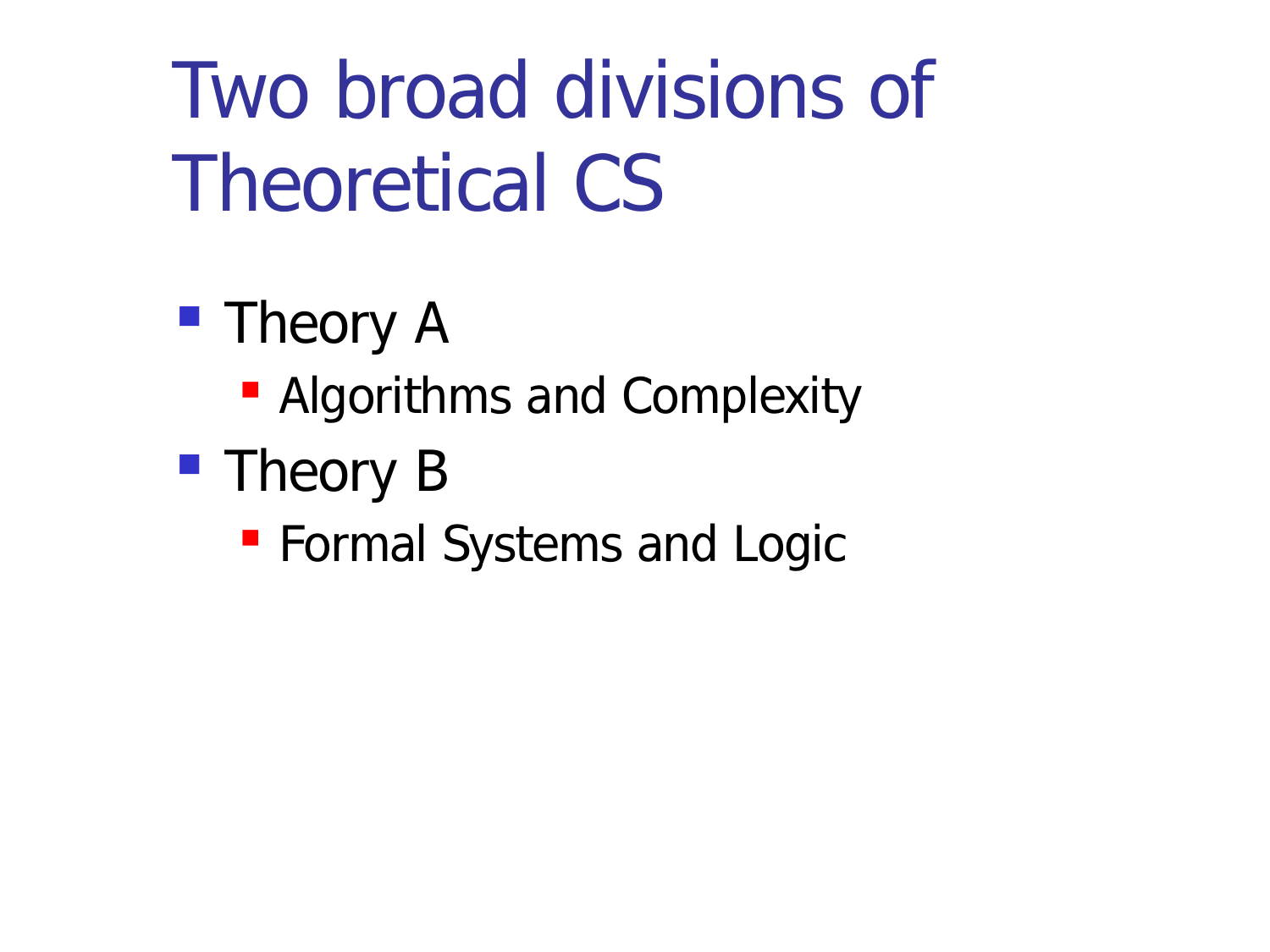

# Two broad divisions of Theoretical CS
Theory A
Algorithms and Complexity
Theory B
Formal Systems and Logic